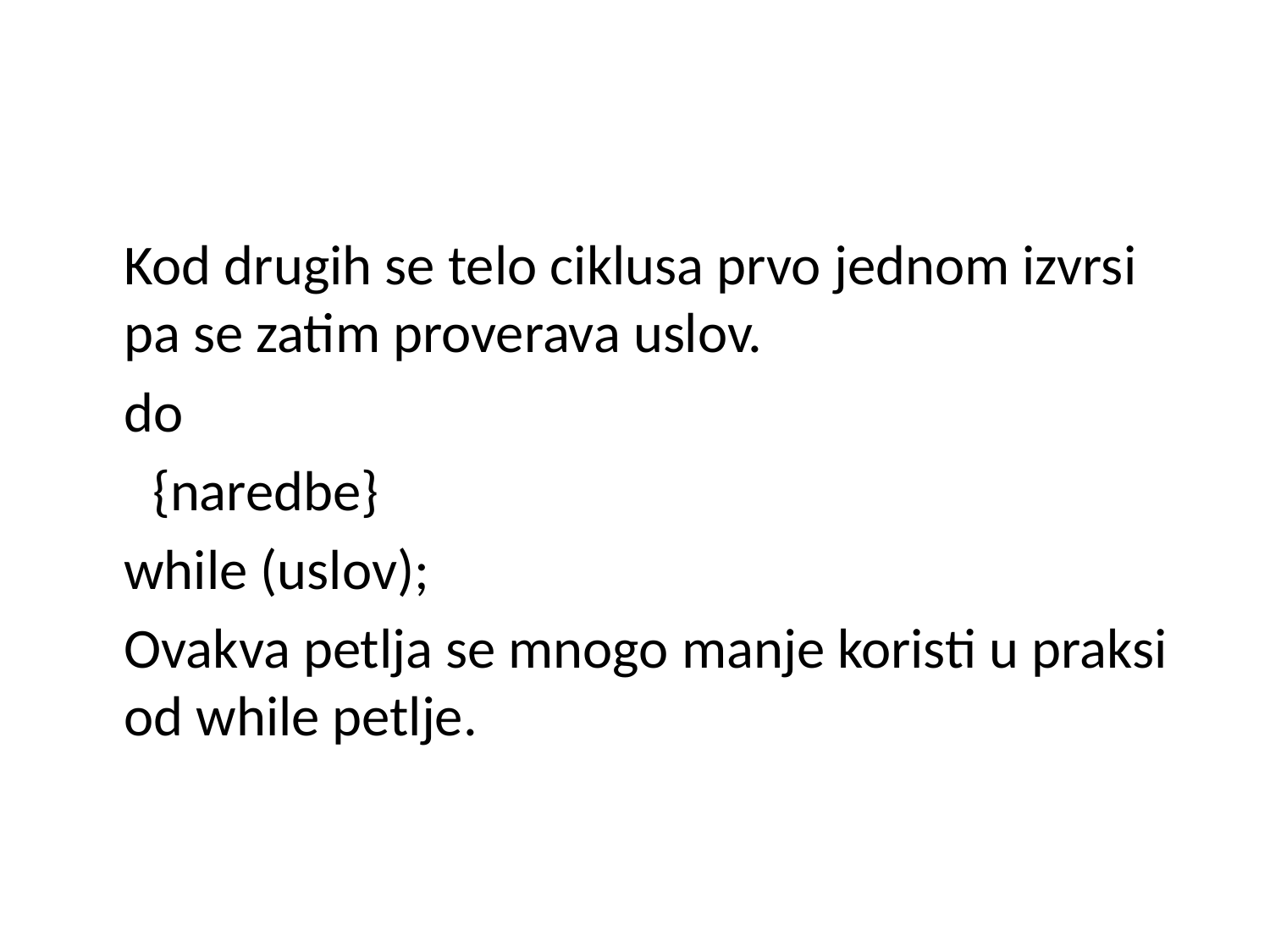

Kod drugih se telo ciklusa prvo jednom izvrsi pa se zatim proverava uslov.
	do
      {naredbe}
	while (uslov);
	Ovakva petlja se mnogo manje koristi u praksi od while petlje.